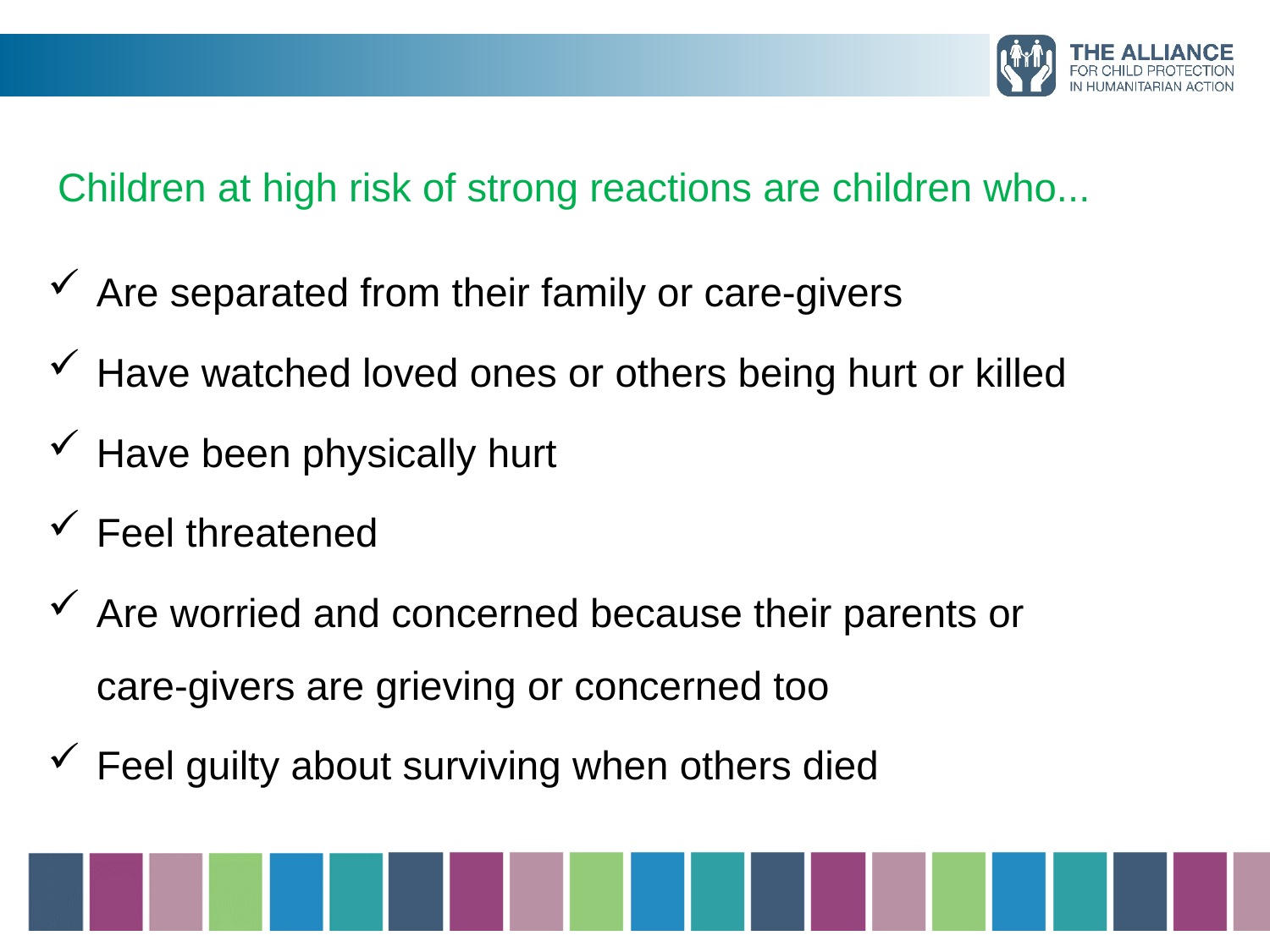

# Children at high risk of strong reactions are children who...
Are separated from their family or care-givers
Have watched loved ones or others being hurt or killed
Have been physically hurt
Feel threatened
Are worried and concerned because their parents or care-givers are grieving or concerned too
Feel guilty about surviving when others died